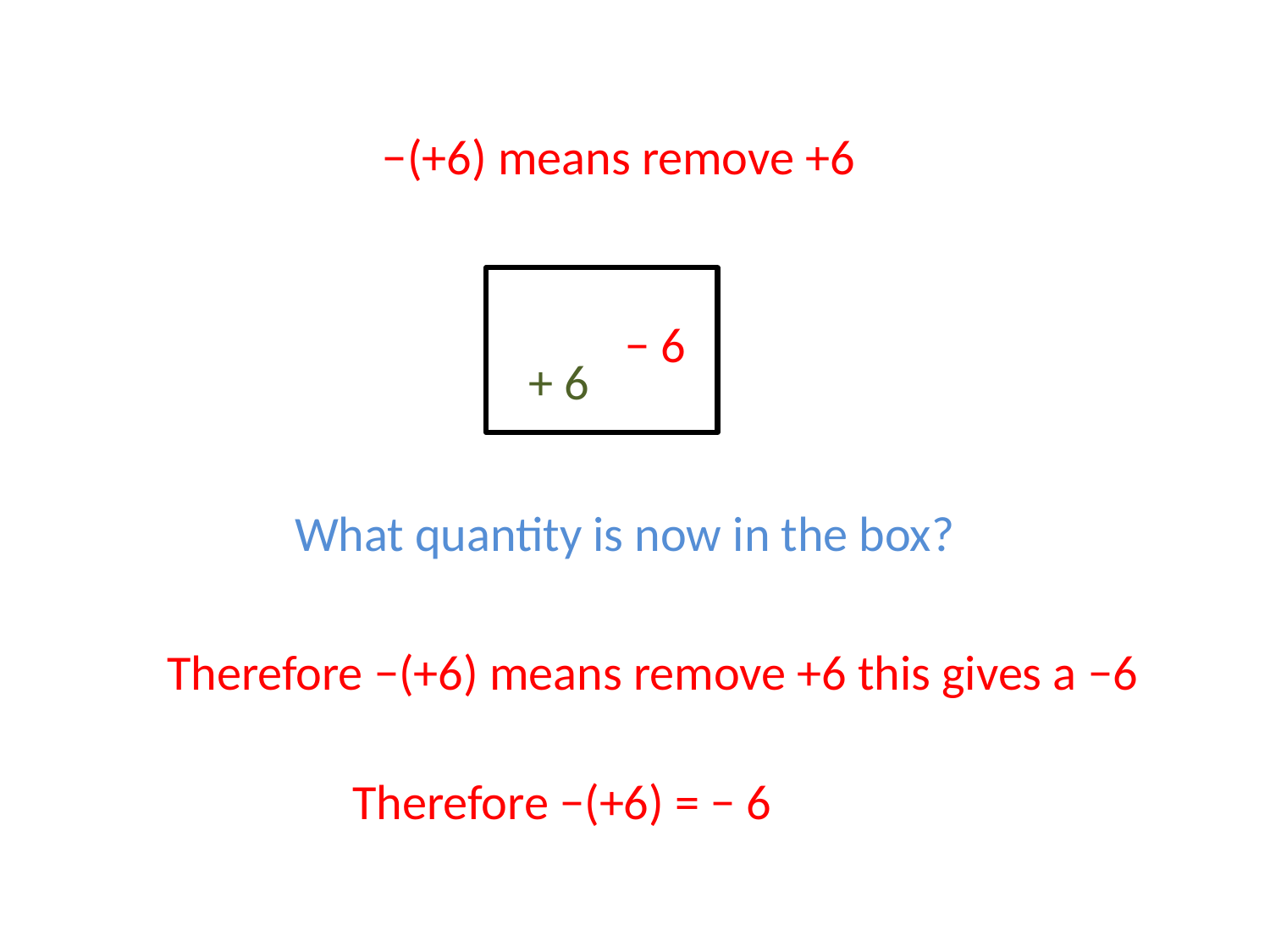

−(+6) means remove +6

                          + 6
 − 6
What quantity is now in the box?
Therefore −(+6) means remove +6 this gives a −6
Therefore −(+6) = − 6